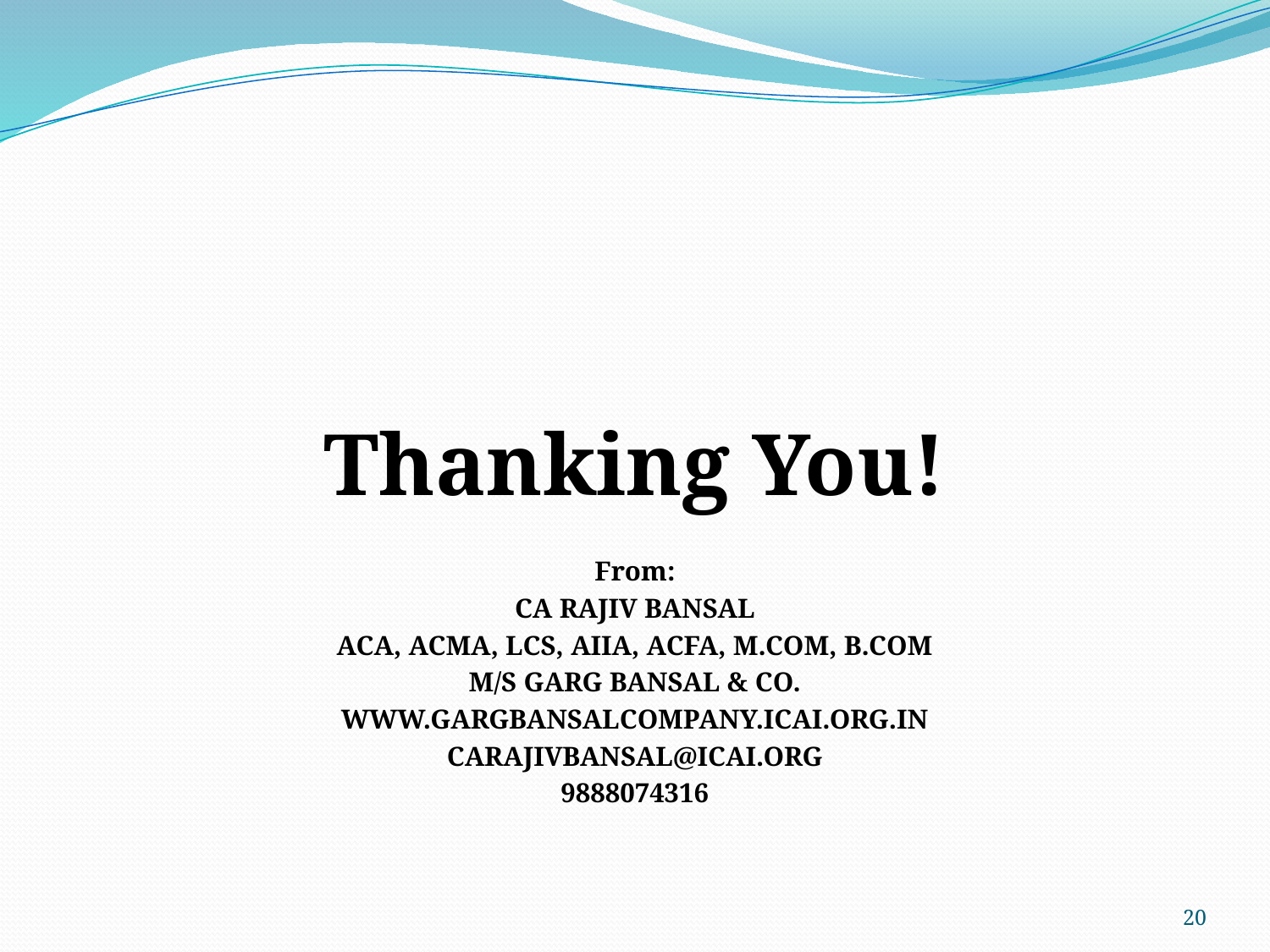

#

Thanking You!

From:
CA RAJIV BANSAL
ACA, ACMA, LCS, AIIA, ACFA, M.COM, B.COM
M/S GARG BANSAL & CO.
WWW.GARGBANSALCOMPANY.ICAI.ORG.IN
CARAJIVBANSAL@ICAI.ORG
9888074316

20